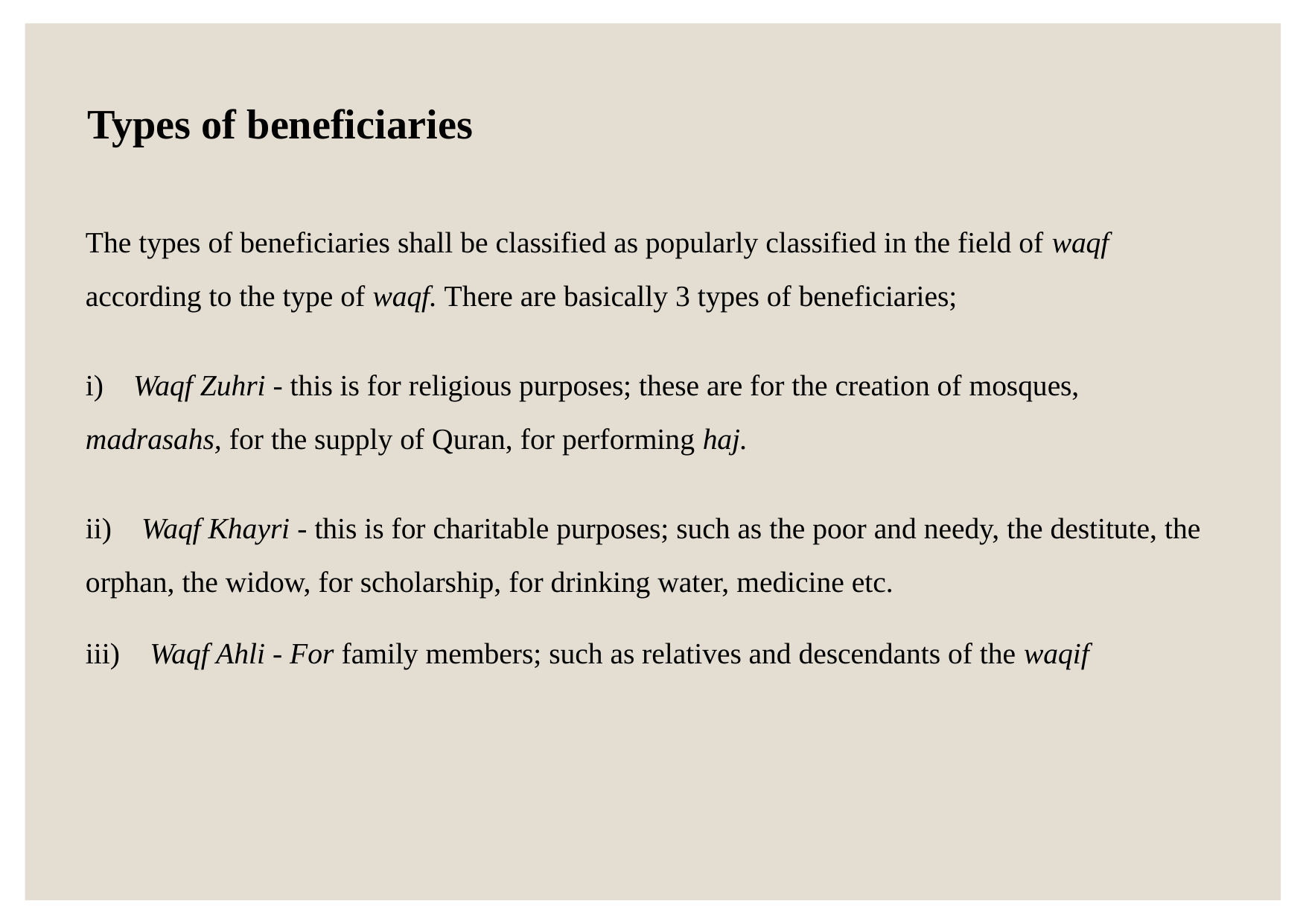

Types of beneficiaries
The types of beneficiaries shall be classified as popularly classified in the field of waqf according to the type of waqf. There are basically 3 types of beneficiaries;
i)    Waqf Zuhri - this is for religious purposes; these are for the creation of mosques, madrasahs, for the supply of Quran, for performing haj.
ii)    Waqf Khayri - this is for charitable purposes; such as the poor and needy, the destitute, the orphan, the widow, for scholarship, for drinking water, medicine etc.
iii)    Waqf Ahli - For family members; such as relatives and descendants of the waqif